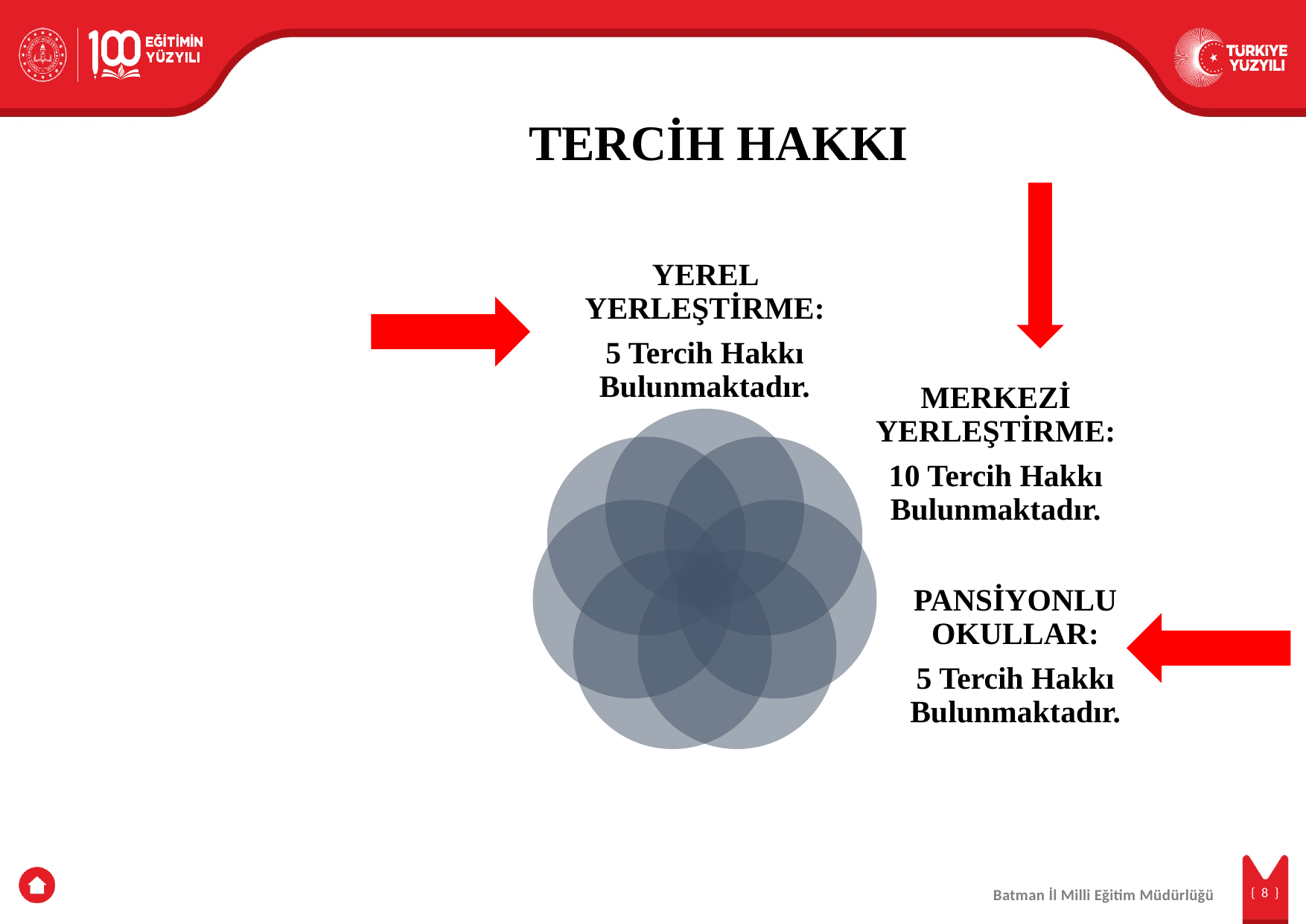

TERCİH HAKKI

YEREL YERLEŞTİRME:
5 Tercih Hakkı Bulunmaktadır.
MERKEZİ YERLEŞTİRME:
10 Tercih Hakkı Bulunmaktadır.
PANSİYONLU OKULLAR:
5 Tercih Hakkı Bulunmaktadır.